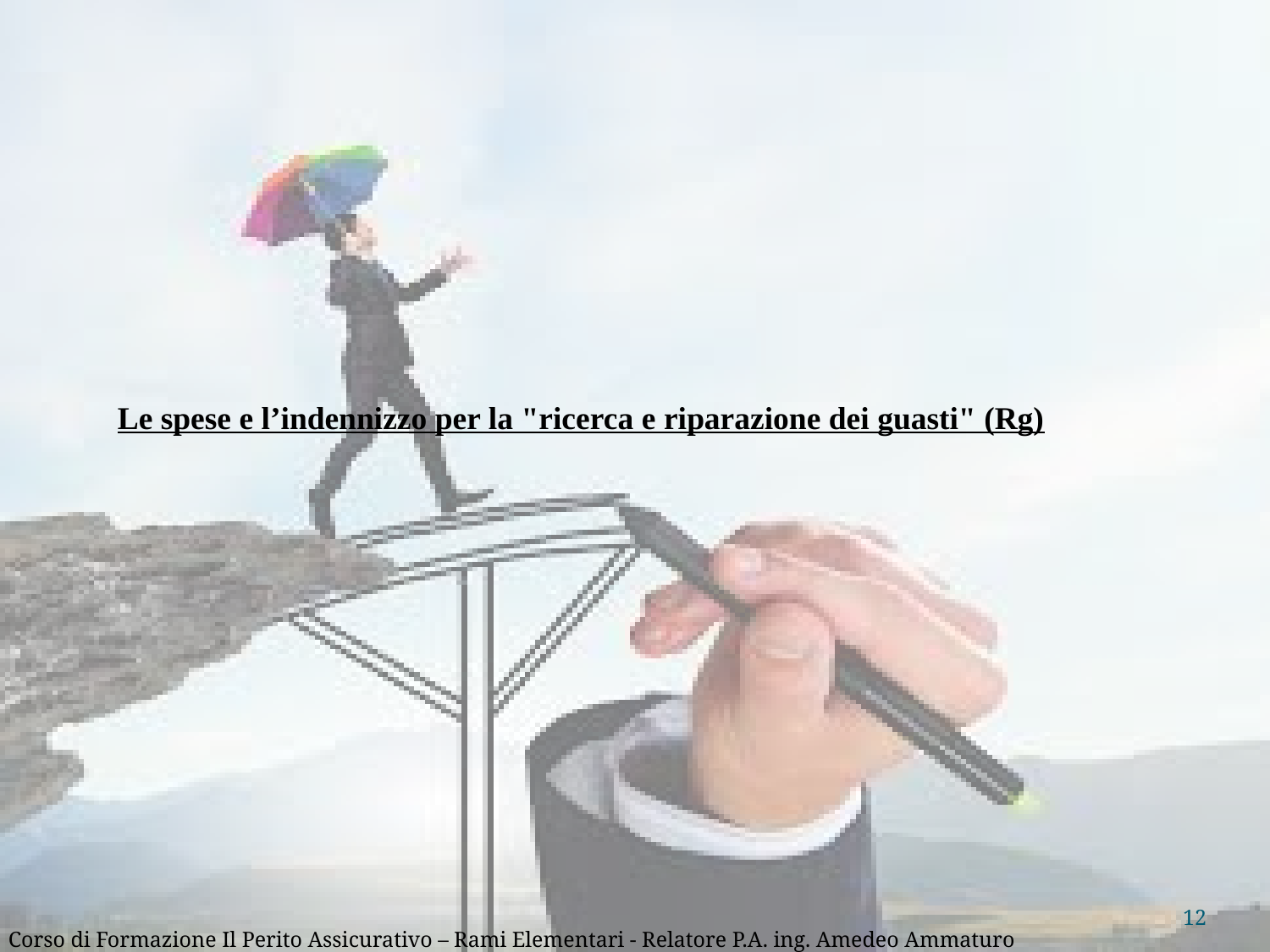

Le spese e l’indennizzo per la "ricerca e riparazione dei guasti" (Rg)
12
Corso di Formazione Il Perito Assicurativo – Rami Elementari - Relatore P.A. ing. Amedeo Ammaturo